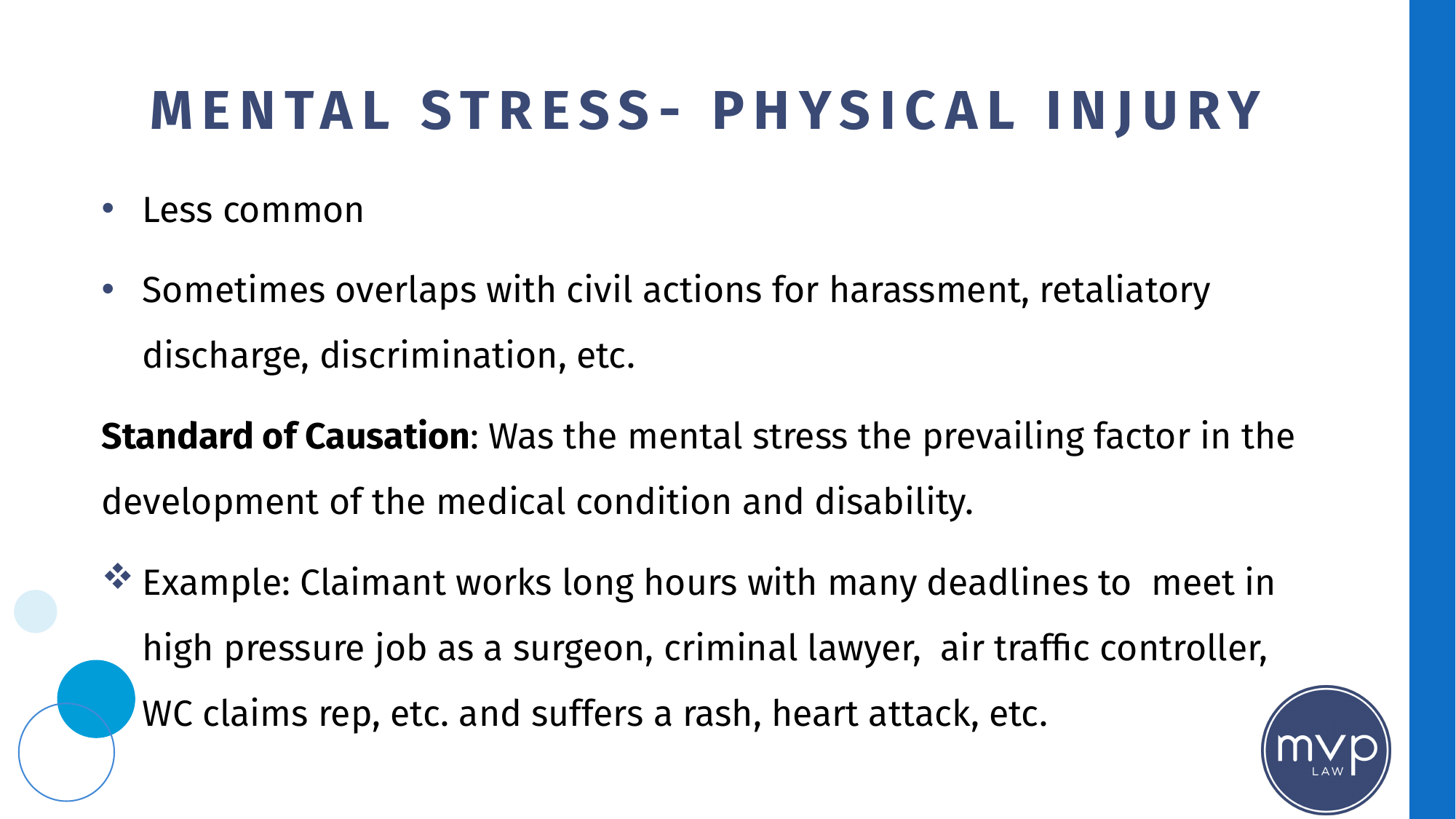

# Mental Stress- Physical Injury
Less common
Sometimes overlaps with civil actions for harassment, retaliatory discharge, discrimination, etc.
Standard of Causation: Was the mental stress the prevailing factor in the development of the medical condition and disability.
Example: Claimant works long hours with many deadlines to  meet in high pressure job as a surgeon, criminal lawyer,  air traffic controller, WC claims rep, etc. and suffers a rash, heart attack, etc.